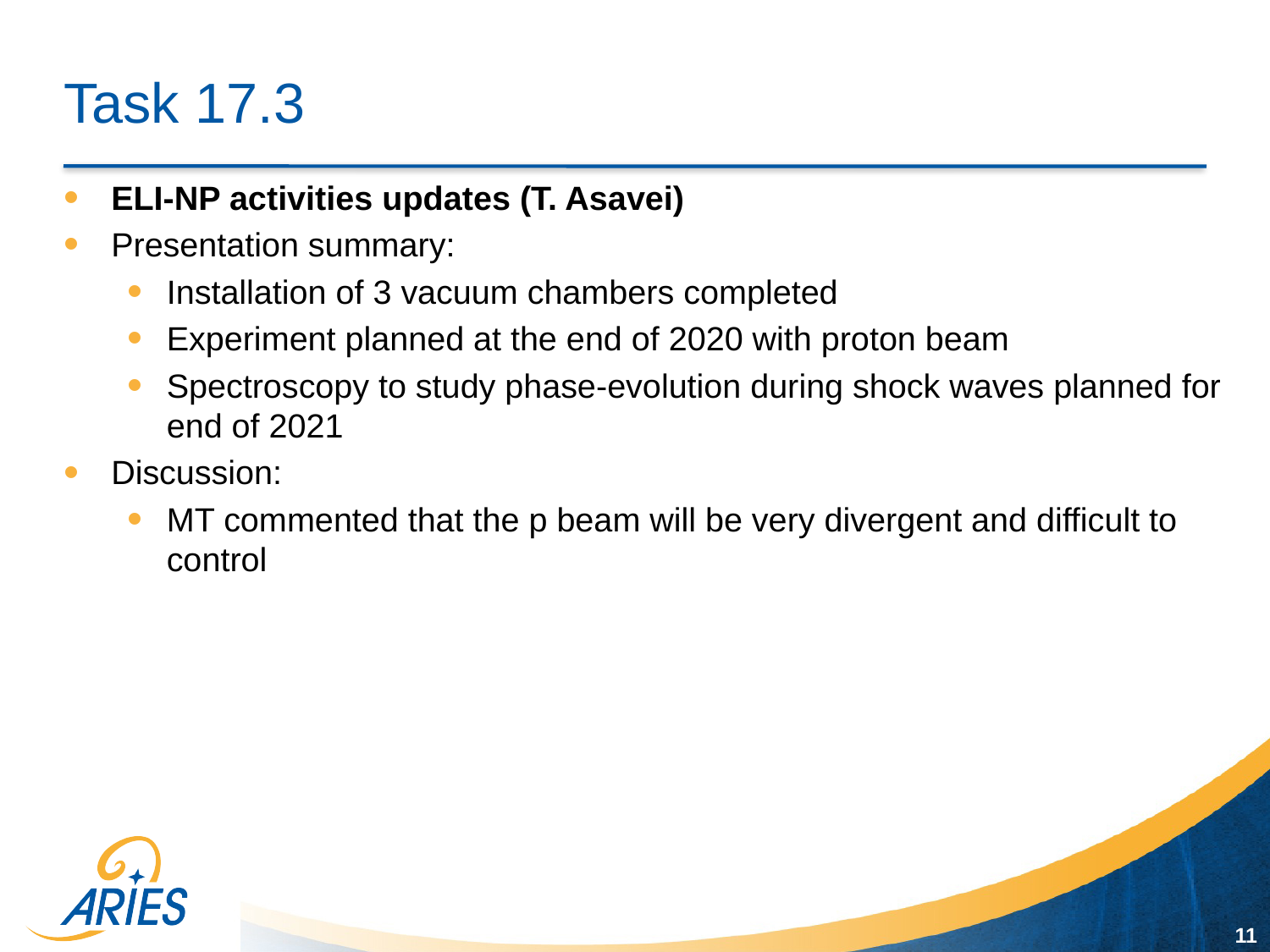

# Task 17.3
ELI-NP activities updates (T. Asavei)
Presentation summary:
Installation of 3 vacuum chambers completed
Experiment planned at the end of 2020 with proton beam
Spectroscopy to study phase-evolution during shock waves planned for end of 2021
Discussion:
MT commented that the p beam will be very divergent and difficult to control

11